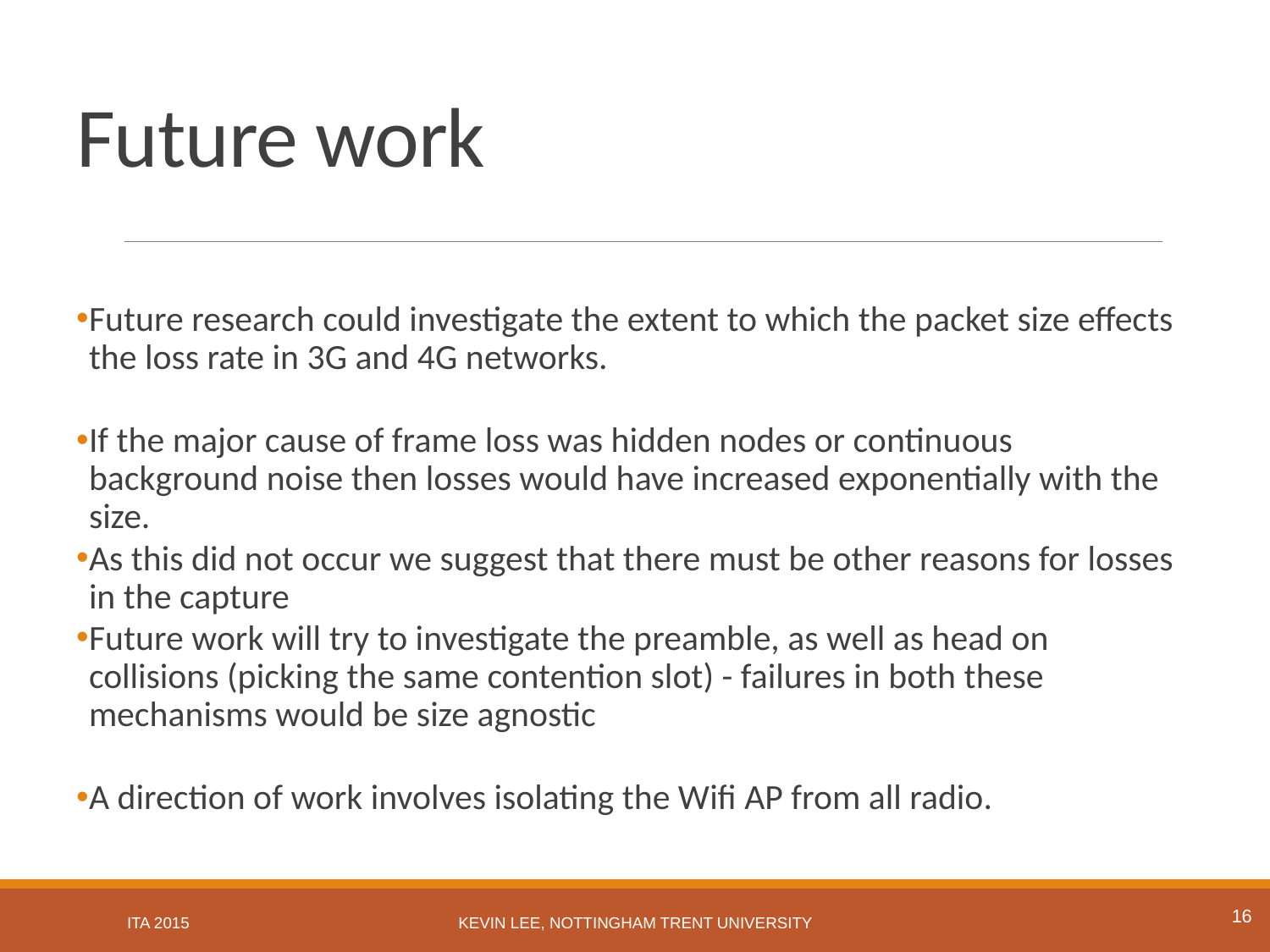

# Future work
Future research could investigate the extent to which the packet size effects the loss rate in 3G and 4G networks.

If the major cause of frame loss was hidden nodes or continuous background noise then losses would have increased exponentially with the size.
As this did not occur we suggest that there must be other reasons for losses in the capture
Future work will try to investigate the preamble, as well as head on collisions (picking the same contention slot) - failures in both these mechanisms would be size agnostic

A direction of work involves isolating the Wifi AP from all radio.

16
ITA 2015
Kevin Lee, Nottingham Trent University